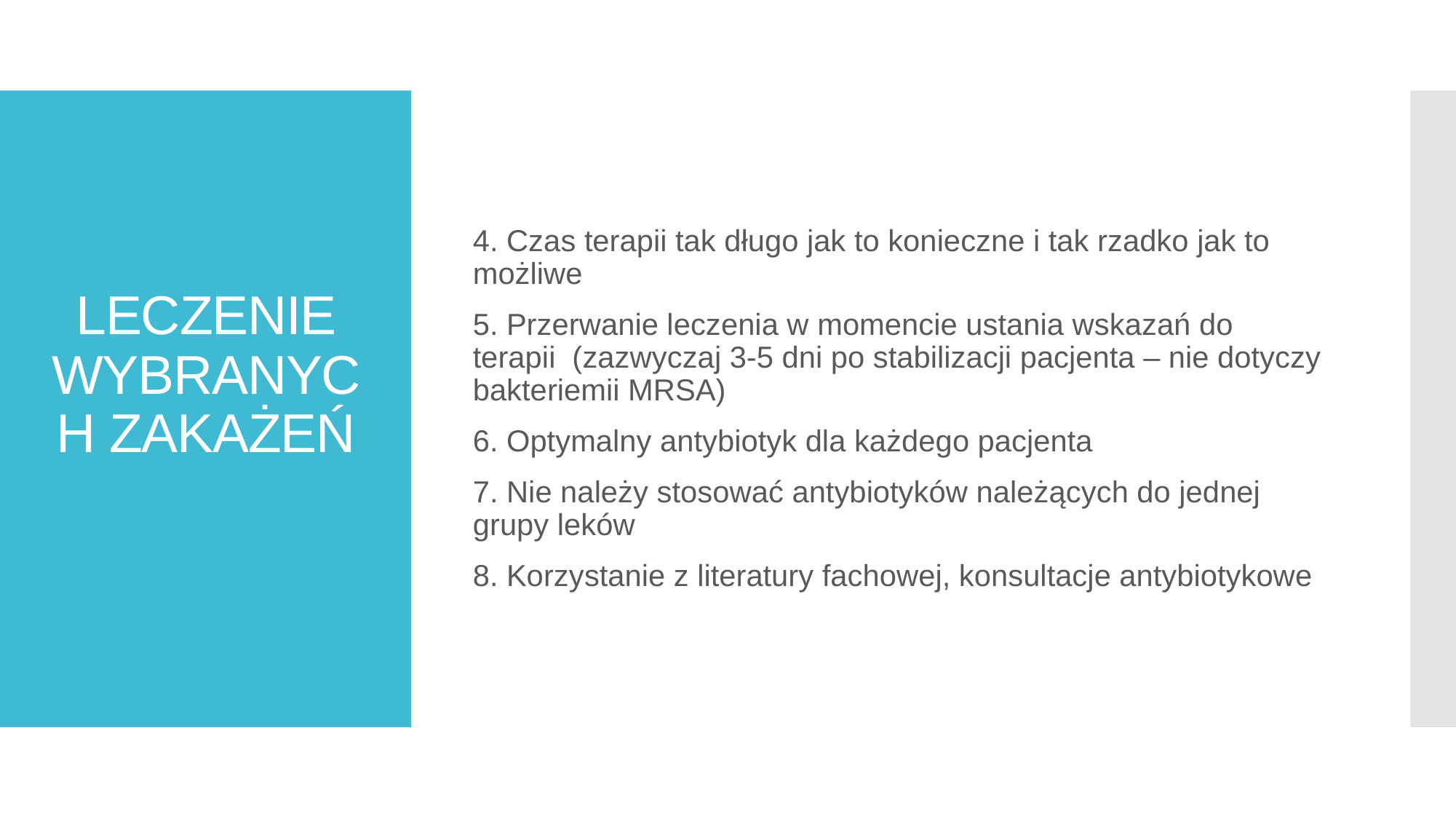

4. Czas terapii tak długo jak to konieczne i tak rzadko jak to możliwe
5. Przerwanie leczenia w momencie ustania wskazań do terapii  (zazwyczaj 3-5 dni po stabilizacji pacjenta – nie dotyczy bakteriemii MRSA)
6. Optymalny antybiotyk dla każdego pacjenta
7. Nie należy stosować antybiotyków należących do jednej grupy leków
8. Korzystanie z literatury fachowej, konsultacje antybiotykowe
# LECZENIE WYBRANYCH ZAKAŻEŃ